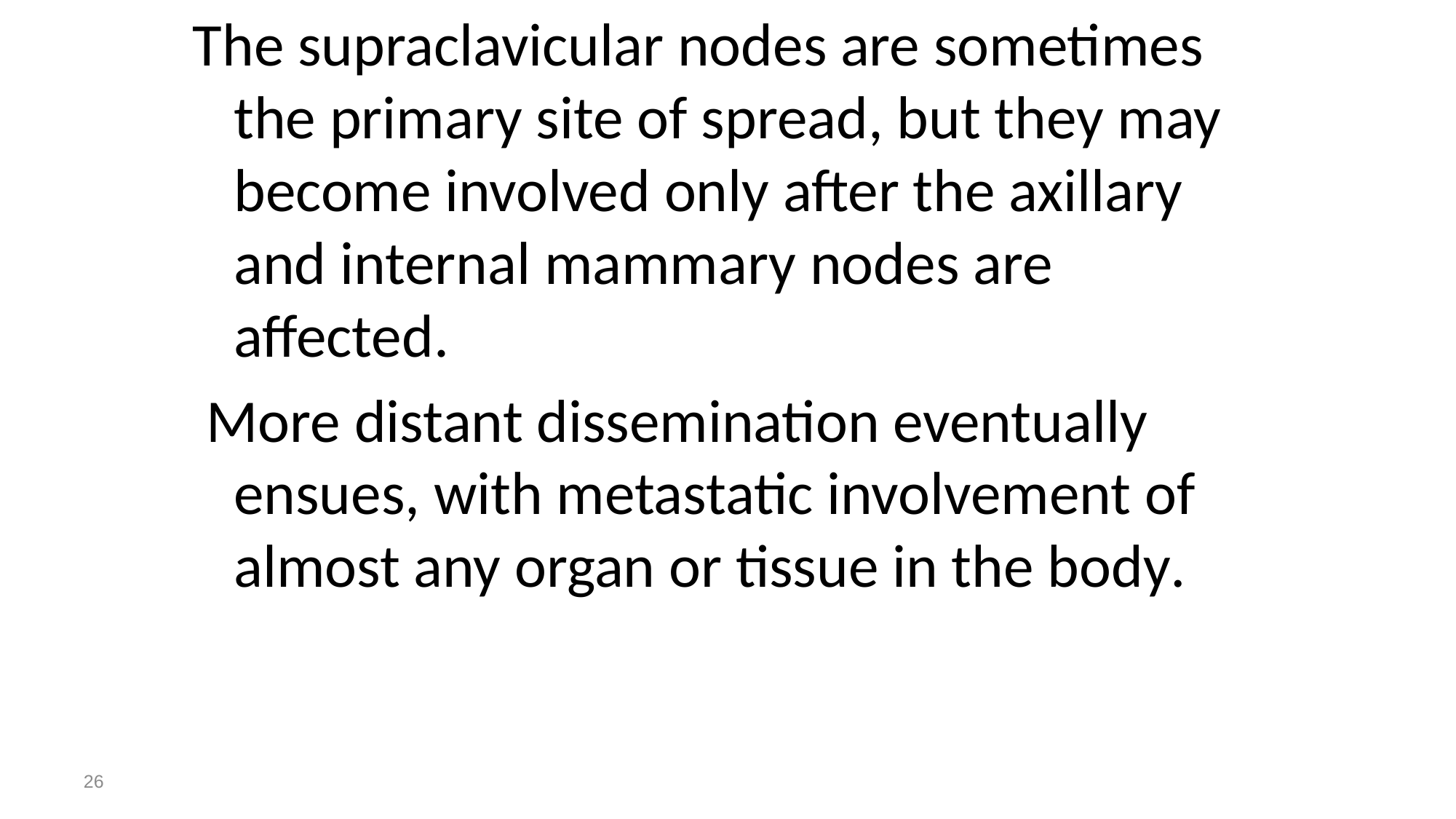

The supraclavicular nodes are sometimes the primary site of spread, but they may become involved only after the axillary and internal mammary nodes are affected.
 More distant dissemination eventually ensues, with metastatic involvement of almost any organ or tissue in the body.

26